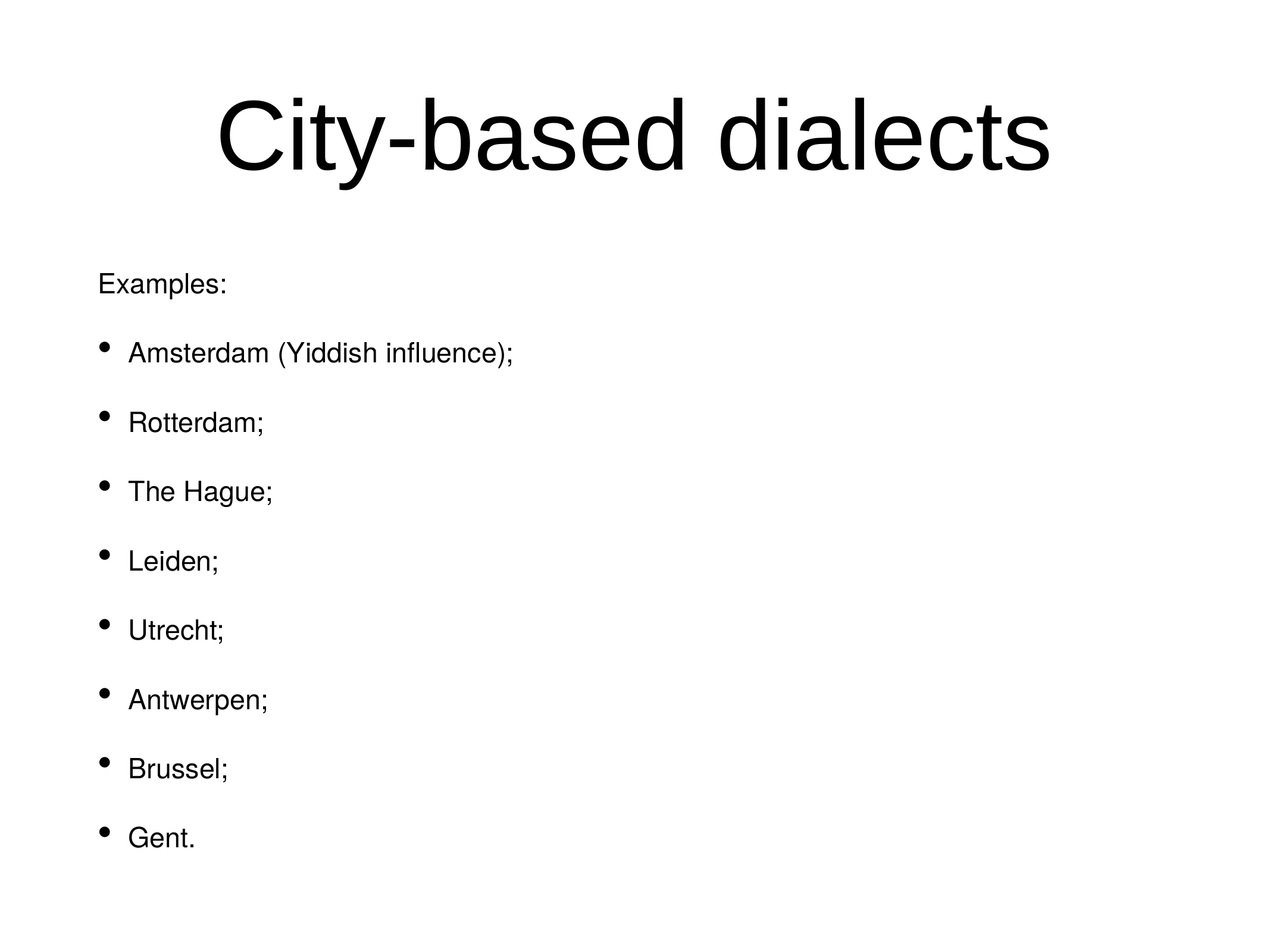

# City-based dialects
Examples:
Amsterdam (Yiddish influence);
Rotterdam;
The Hague;
Leiden;
Utrecht;
Antwerpen;
Brussel;
Gent.